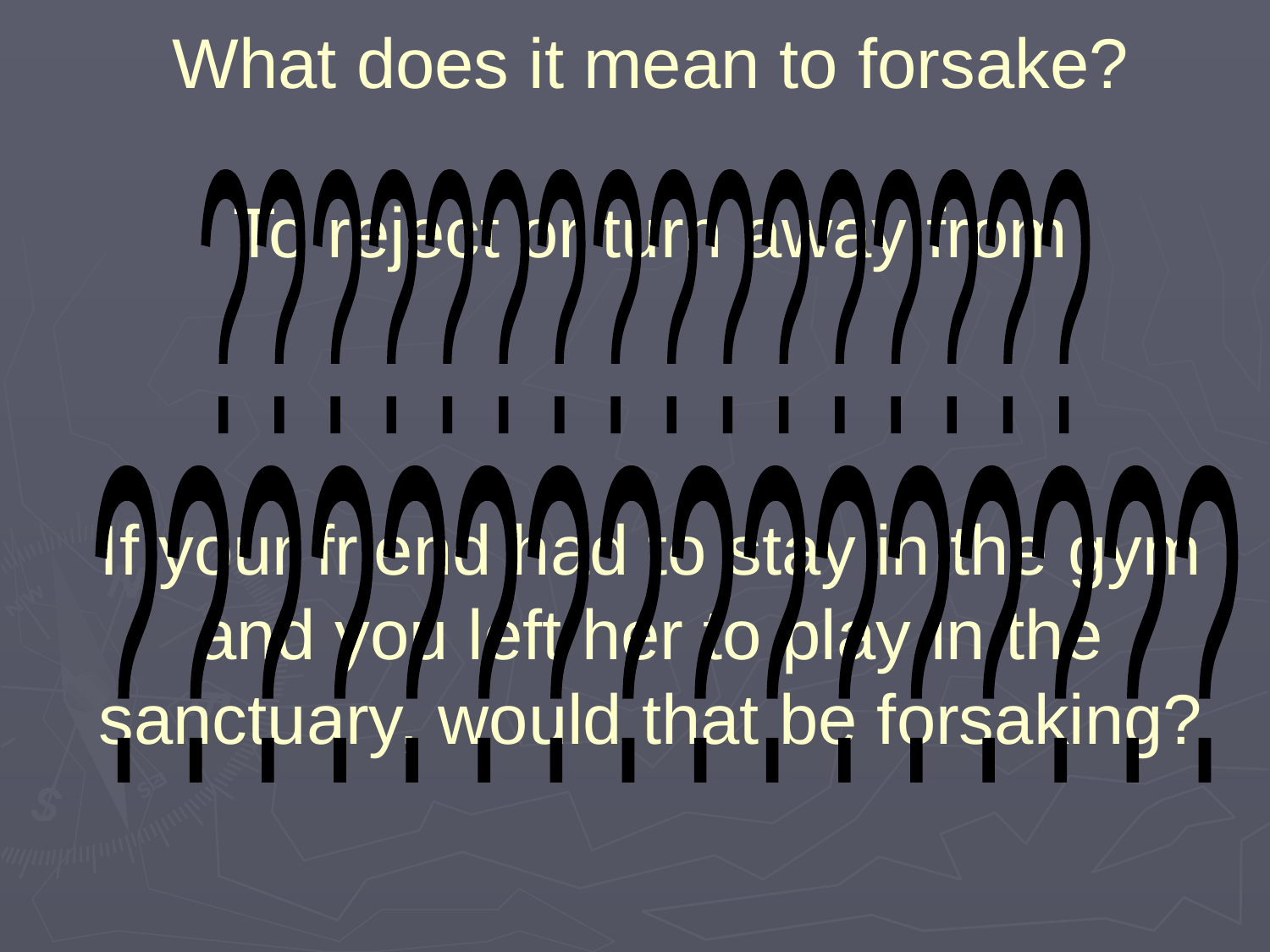

# What does it mean to forsake? To reject or turn away from

????????????????
????????????????
If your friend had to stay in the gym and you left her to play in the sanctuary, would that be forsaking?